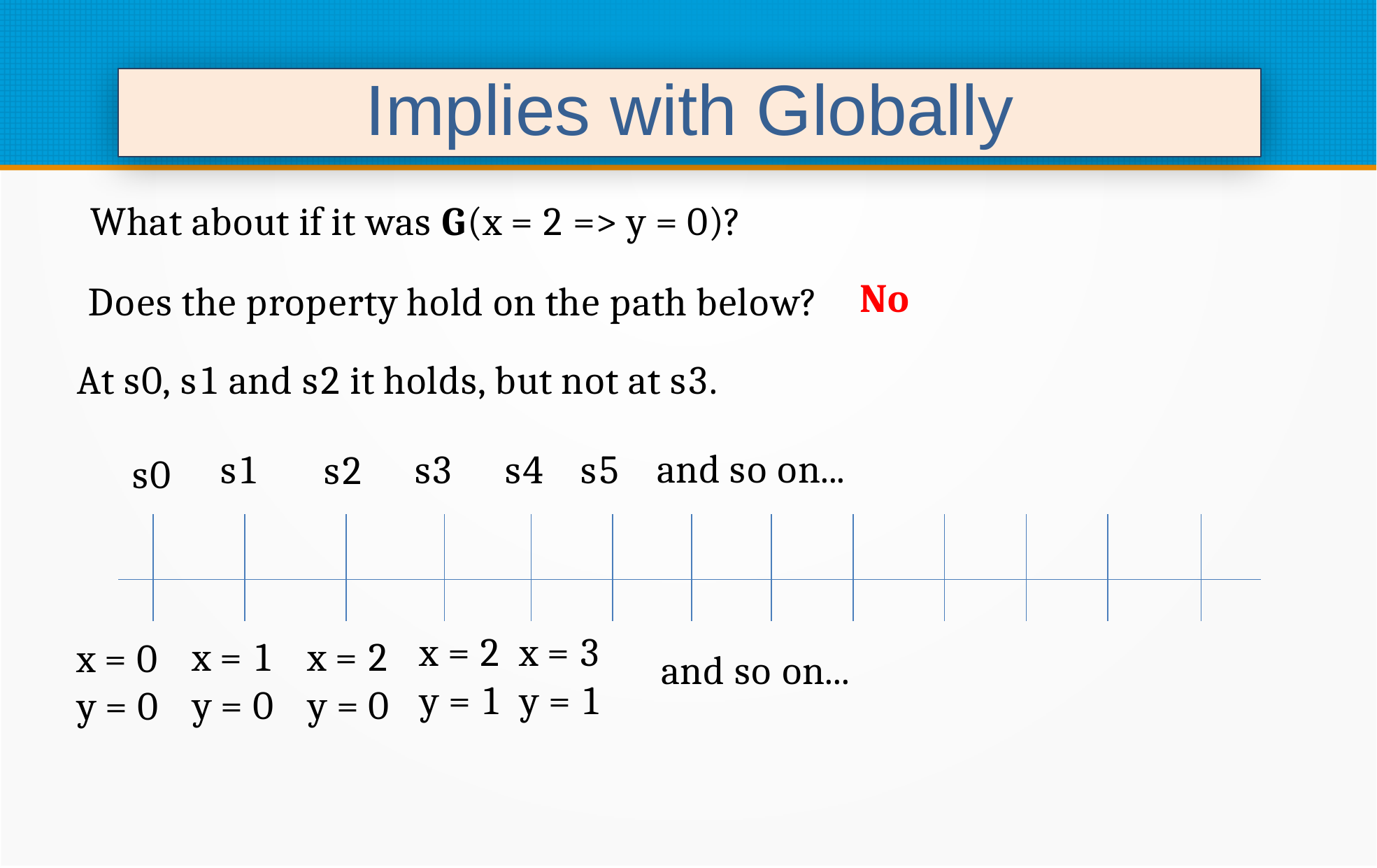

Implies with Globally
What about if it was G(x = 2 => y = 0)?
No
Does the property hold on the path below?
At s0, s1 and s2 it holds, but not at s3.
and so on...
s1
s4
s5
s3
s2
s0
x = 3
y = 1
x = 2
y = 1
x = 1
y = 0
x = 2
y = 0
x = 0
y = 0
and so on...